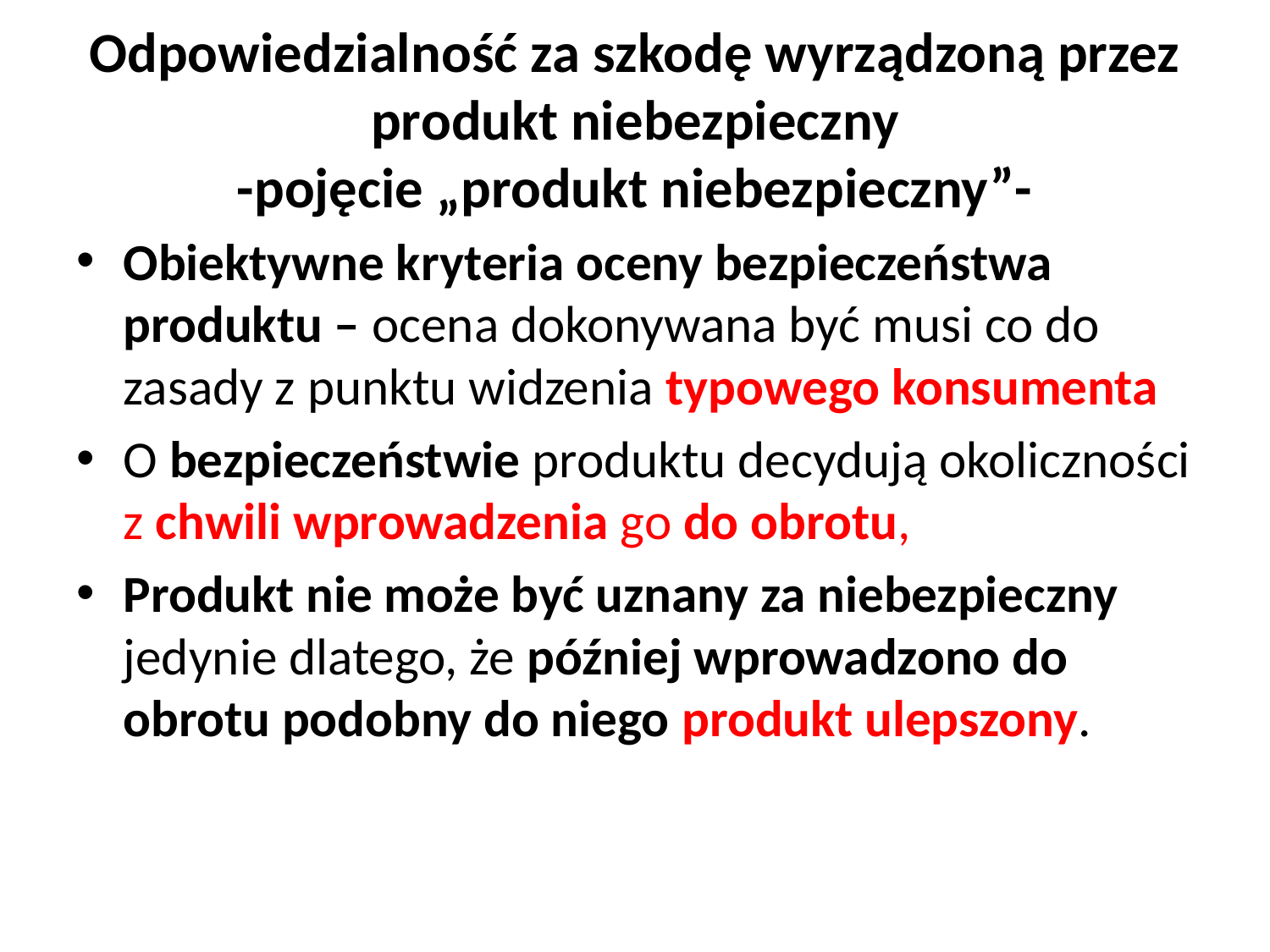

# Odpowiedzialność za szkodę wyrządzoną przez produkt niebezpieczny -pojęcie „produkt niebezpieczny”-
Obiektywne kryteria oceny bezpieczeństwa produktu – ocena dokonywana być musi co do zasady z punktu widzenia typowego konsumenta
O bezpieczeństwie produktu decydują okoliczności z chwili wprowadzenia go do obrotu,
Produkt nie może być uznany za niebezpieczny jedynie dlatego, że później wprowadzono do obrotu podobny do niego produkt ulepszony.